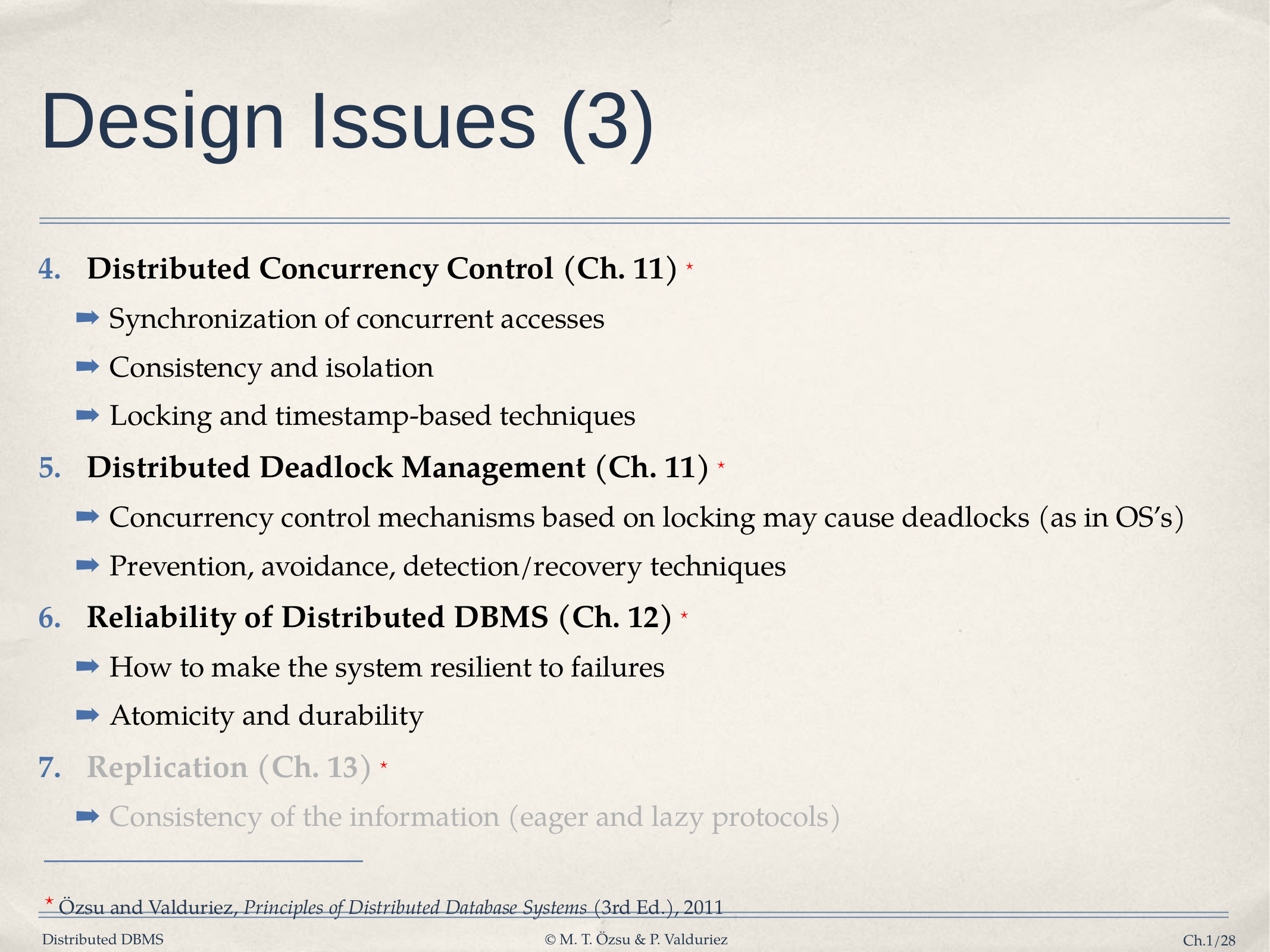

# Design Issues (3)
Distributed Concurrency Control (Ch. 11) ⋆
Synchronization of concurrent accesses
Consistency and isolation
Locking and timestamp-based techniques
Distributed Deadlock Management (Ch. 11) ⋆
Concurrency control mechanisms based on locking may cause deadlocks (as in OS’s)
Prevention, avoidance, detection/recovery techniques
Reliability of Distributed DBMS (Ch. 12) ⋆
How to make the system resilient to failures
Atomicity and durability
Replication (Ch. 13) ⋆
Consistency of the information (eager and lazy protocols)
⋆ Özsu and Valduriez, Principles of Distributed Database Systems (3rd Ed.), 2011